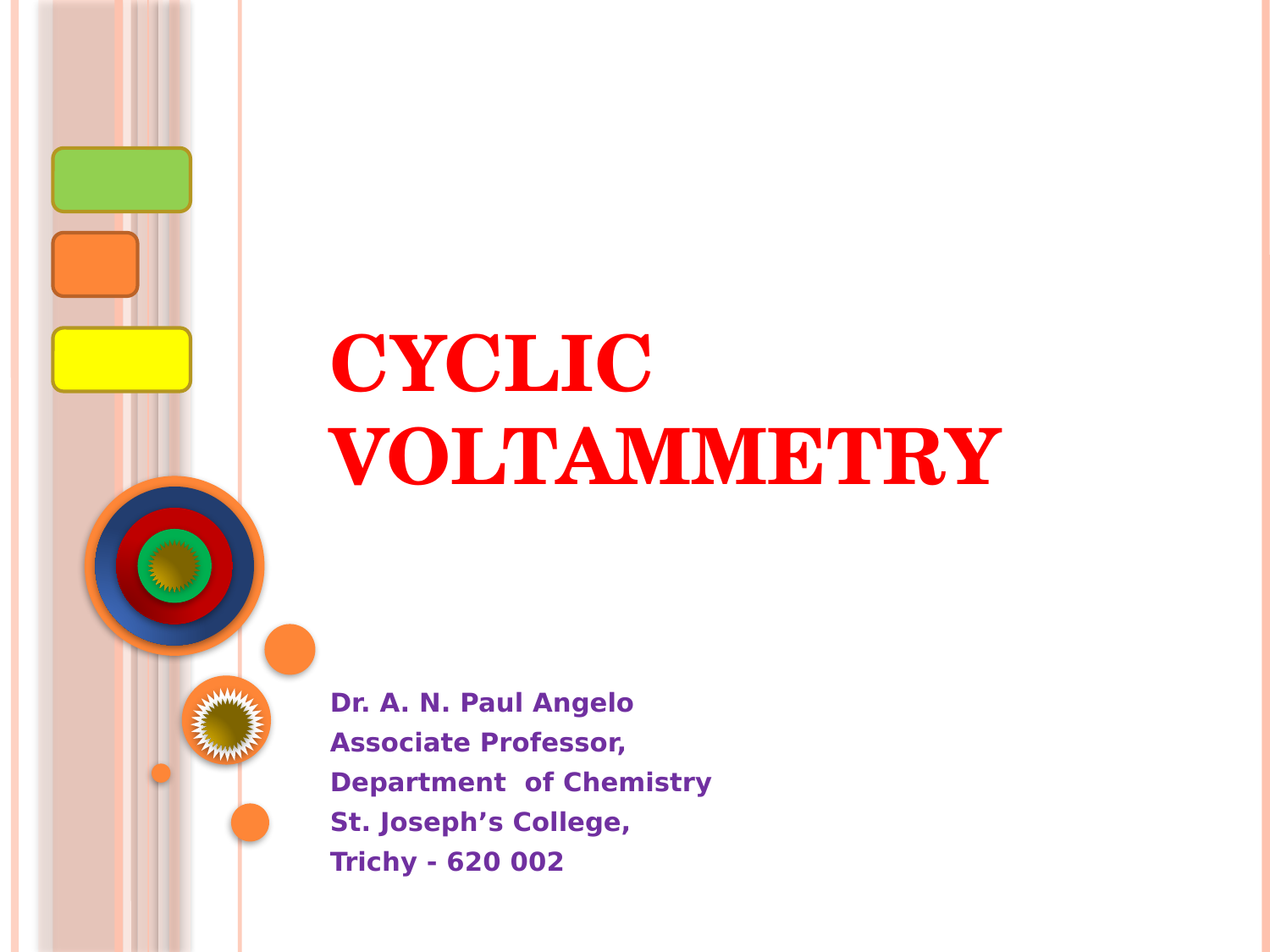

# Cyclic Voltammetry

Dr. A. N. Paul Angelo
Associate Professor,
Department  of Chemistry
St. Joseph’s College,
Trichy - 620 002